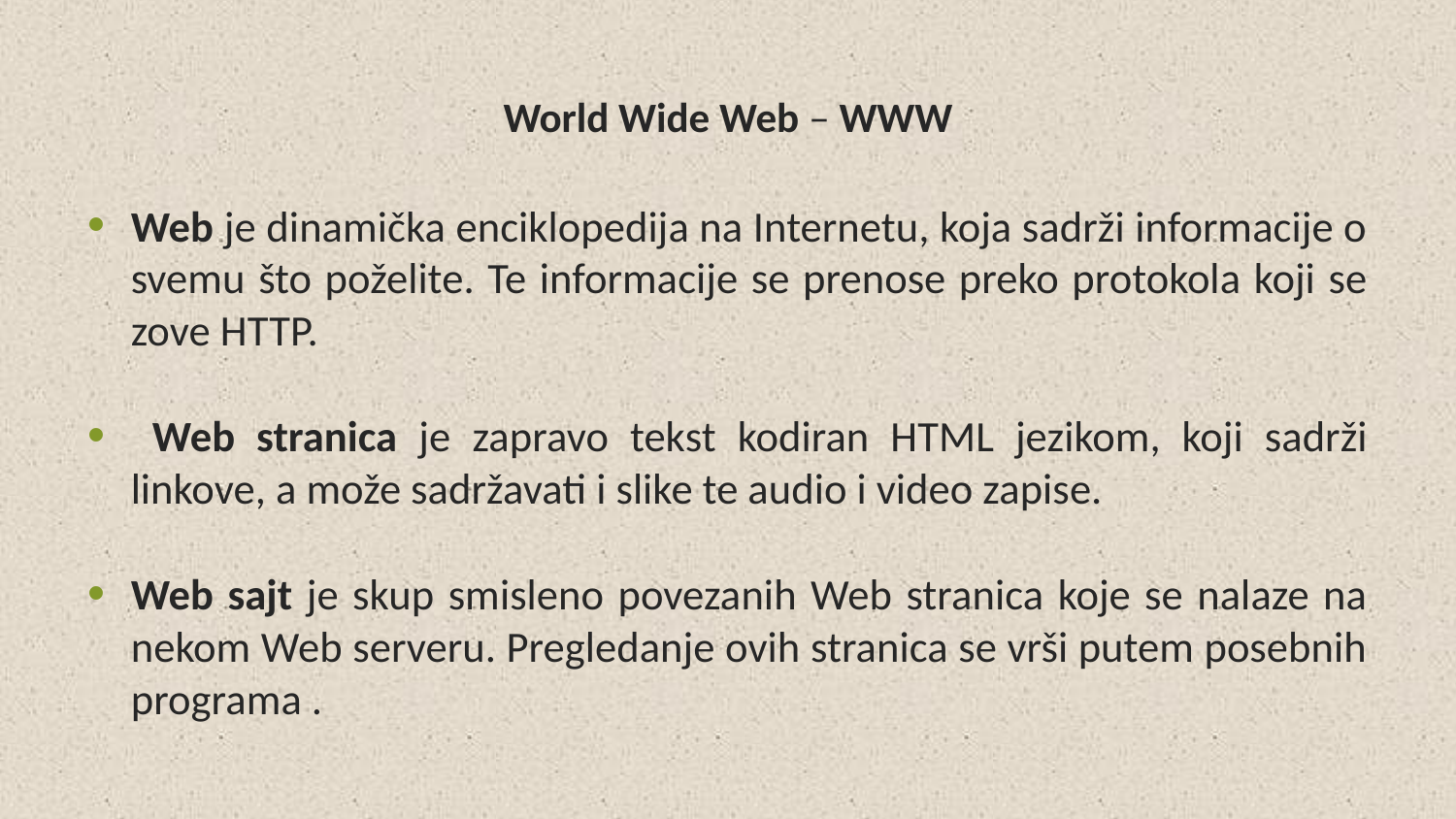

# World Wide Web – WWW
Web je dinamička enciklopedija na Internetu, koja sadrži informacije o svemu što poželite. Te informacije se prenose preko protokola koji se zove HTTP.

 Web stranica je zapravo tekst kodiran HTML jezikom, koji sadrži linkove, a može sadržavati i slike te audio i video zapise.

Web sajt je skup smisleno povezanih Web stranica koje se nalaze na nekom Web serveru. Pregledanje ovih stranica se vrši putem posebnih programa .